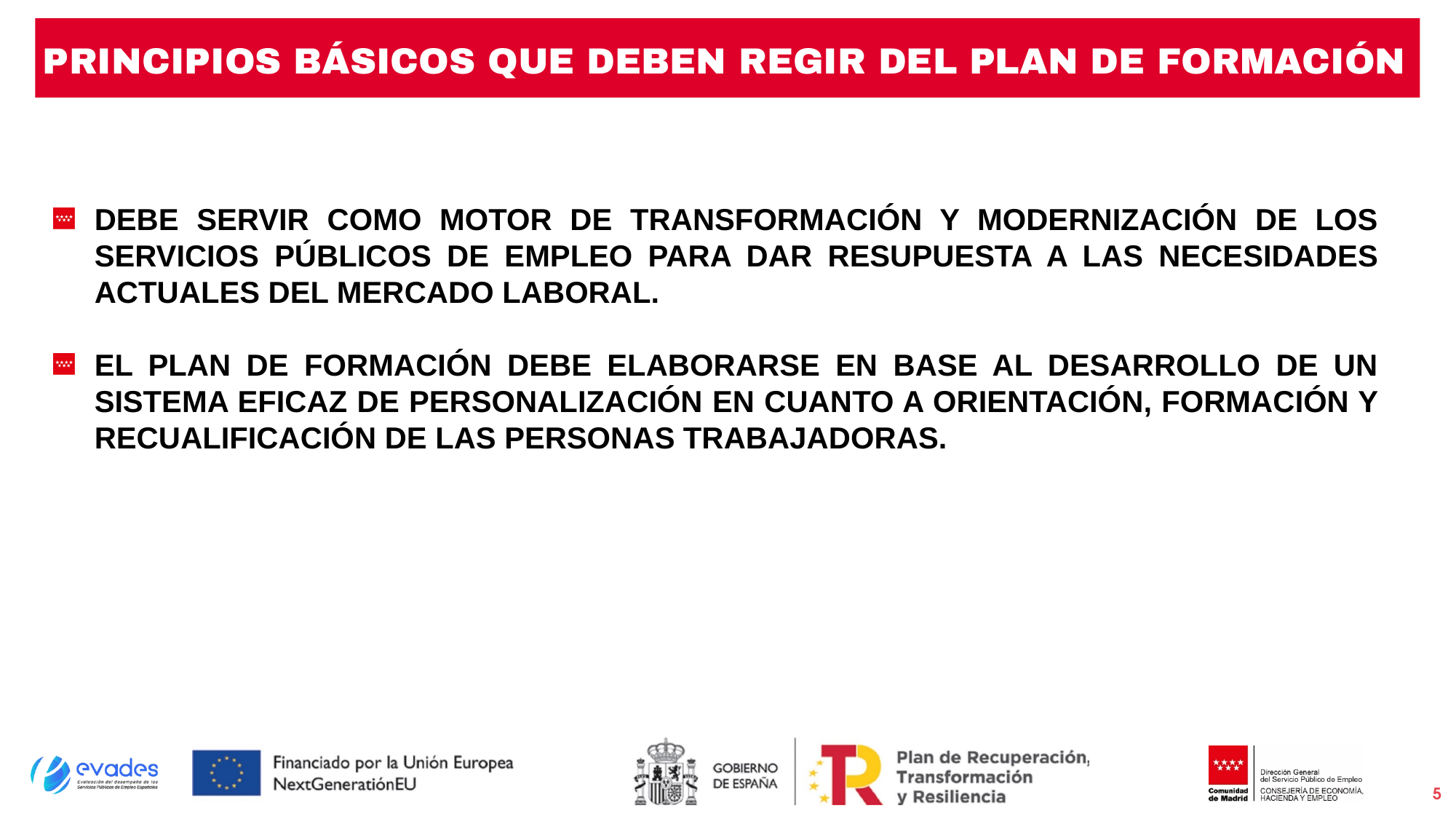

# PRINCIPIOS BÁSICOS QUE DEBEN REGIR DEL PLAN DE FORMACIÓN
DEBE SERVIR COMO MOTOR DE TRANSFORMACIÓN Y MODERNIZACIÓN DE LOS SERVICIOS PÚBLICOS DE EMPLEO PARA DAR RESUPUESTA A LAS NECESIDADES ACTUALES DEL MERCADO LABORAL.

EL PLAN DE FORMACIÓN DEBE ELABORARSE EN BASE AL DESARROLLO DE UN SISTEMA EFICAZ DE PERSONALIZACIÓN EN CUANTO A ORIENTACIÓN, FORMACIÓN Y RECUALIFICACIÓN DE LAS PERSONAS TRABAJADORAS.

5